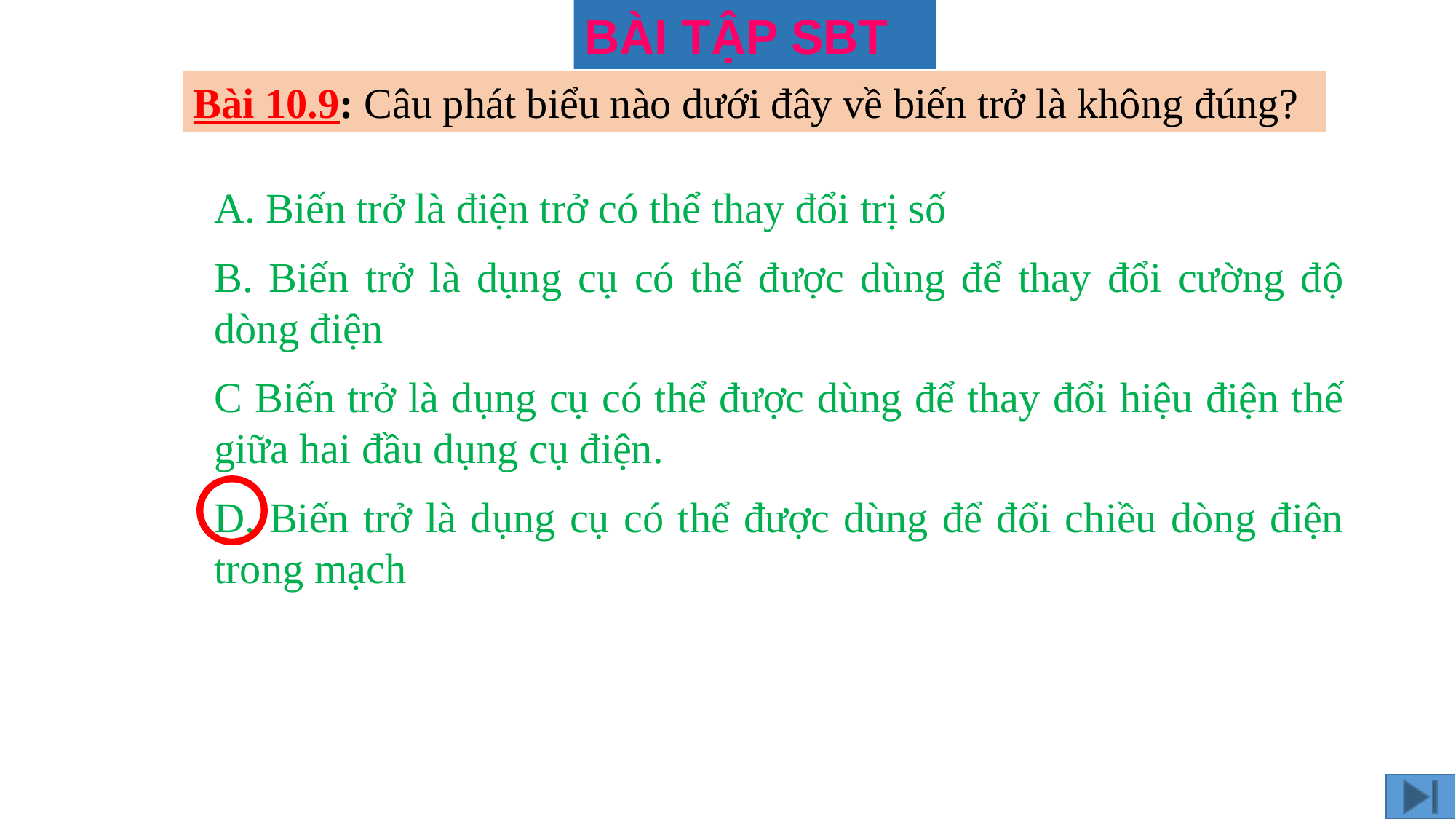

BÀI TẬP SBT
Bài 10.9: Câu phát biểu nào dưới đây về biến trở là không đúng?
A. Biến trở là điện trở có thể thay đổi trị số
B. Biến trở là dụng cụ có thế được dùng để thay đổi cường độ dòng điện
C Biến trở là dụng cụ có thể được dùng để thay đổi hiệu điện thế giữa hai đầu dụng cụ điện.
D. Biến trở là dụng cụ có thể được dùng để đổi chiều dòng điện trong mạch

R2= 8
R2= 8